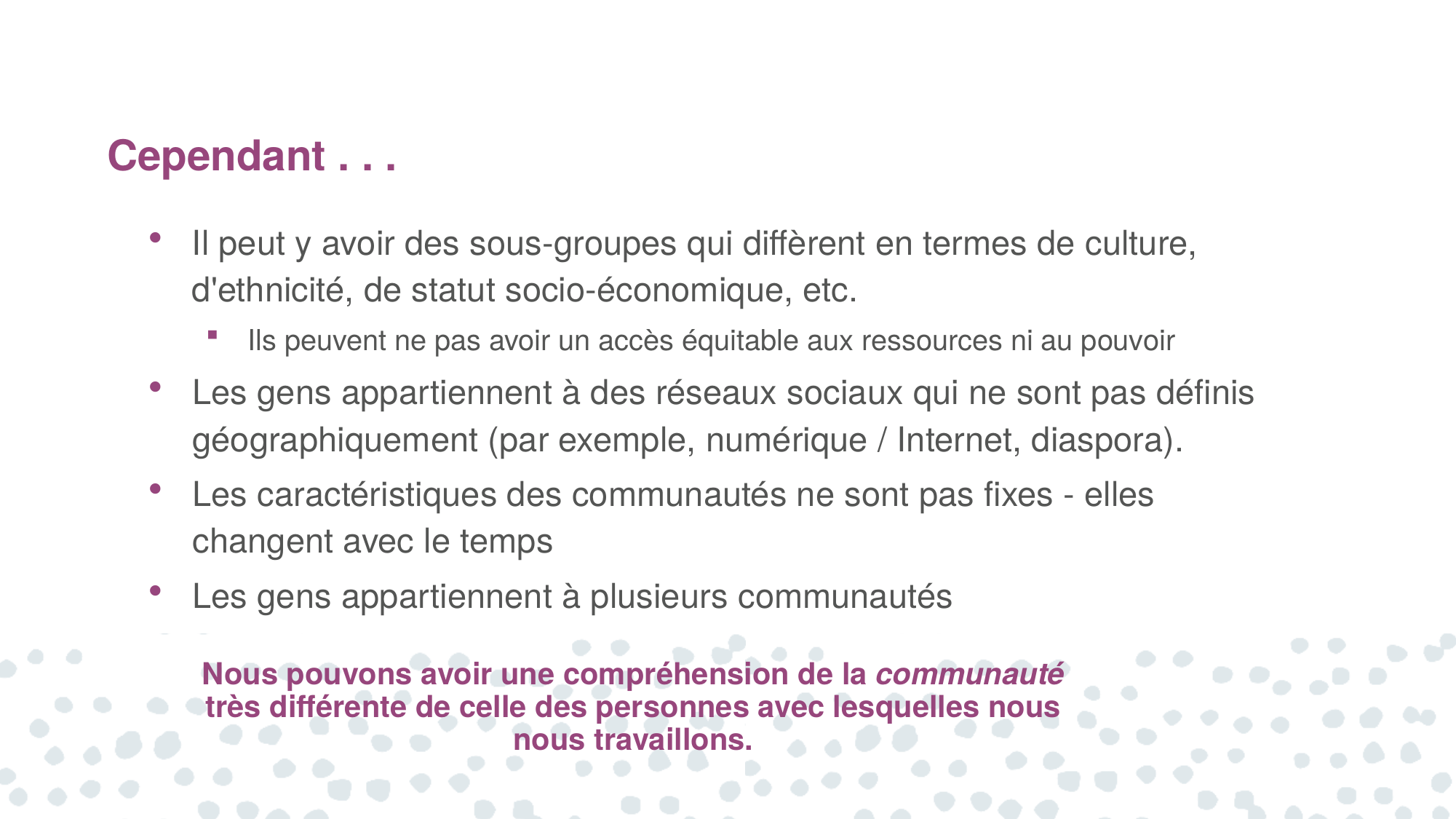

Cependant . . .
Il peut y avoir des sous-groupes qui diffèrent en termes de culture, d'ethnicité, de statut socio-économique, etc.
Ils peuvent ne pas avoir un accès équitable aux ressources ni au pouvoir
Les gens appartiennent à des réseaux sociaux qui ne sont pas définis géographiquement (par exemple, numérique / Internet, diaspora).
Les caractéristiques des communautés ne sont pas fixes - elles changent avec le temps
Les gens appartiennent à plusieurs communautés

Nous pouvons avoir une compréhension de la communauté très différente de celle des personnes avec lesquelles nous nous travaillons.